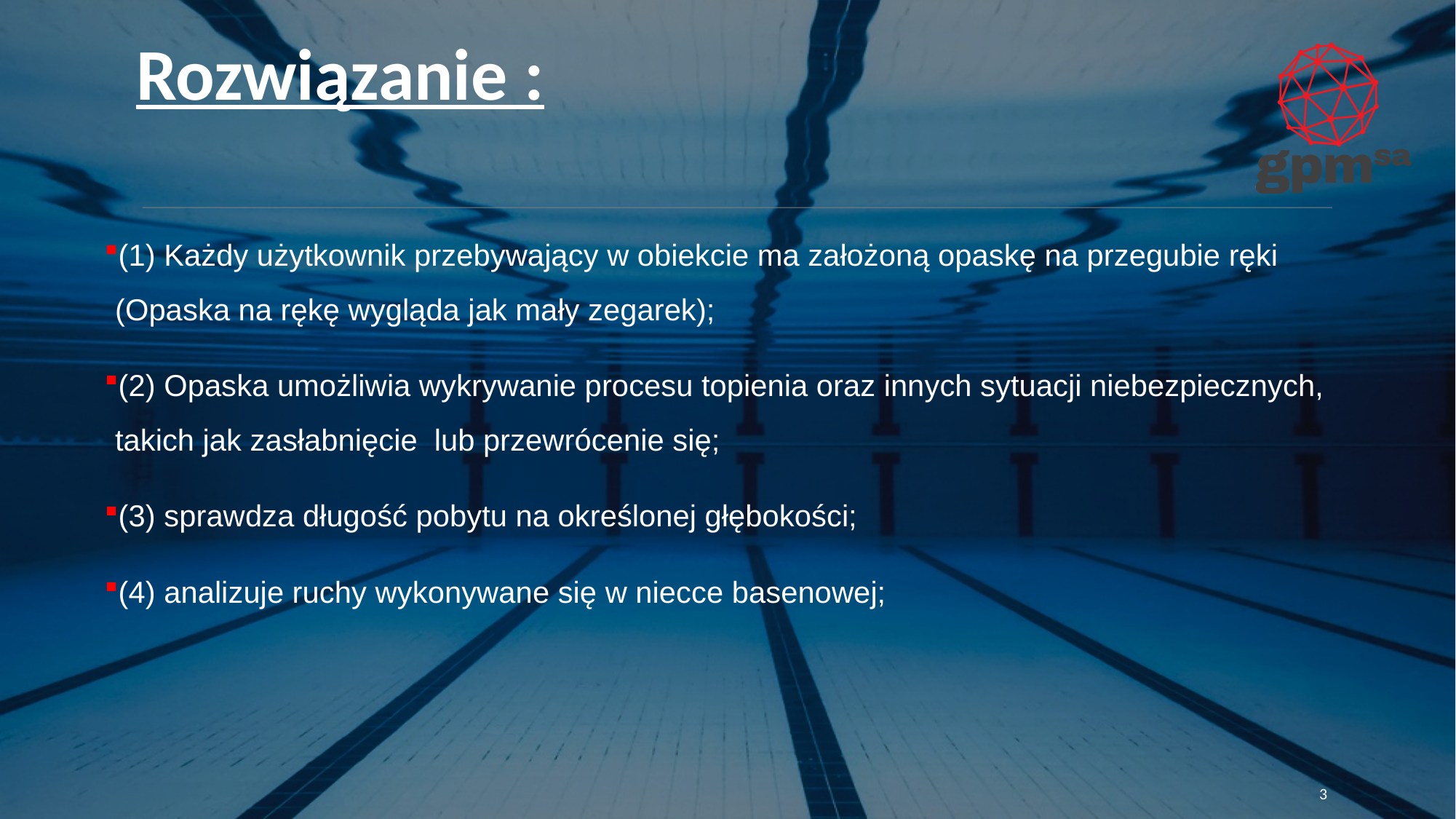

Rozwiązanie :

(1) Każdy użytkownik przebywający w obiekcie ma założoną opaskę na przegubie ręki (Opaska na rękę wygląda jak mały zegarek);
(2) Opaska umożliwia wykrywanie procesu topienia oraz innych sytuacji niebezpiecznych, takich jak zasłabnięcie  lub przewrócenie się;
(3) sprawdza długość pobytu na określonej głębokości;
(4) analizuje ruchy wykonywane się w niecce basenowej;

3